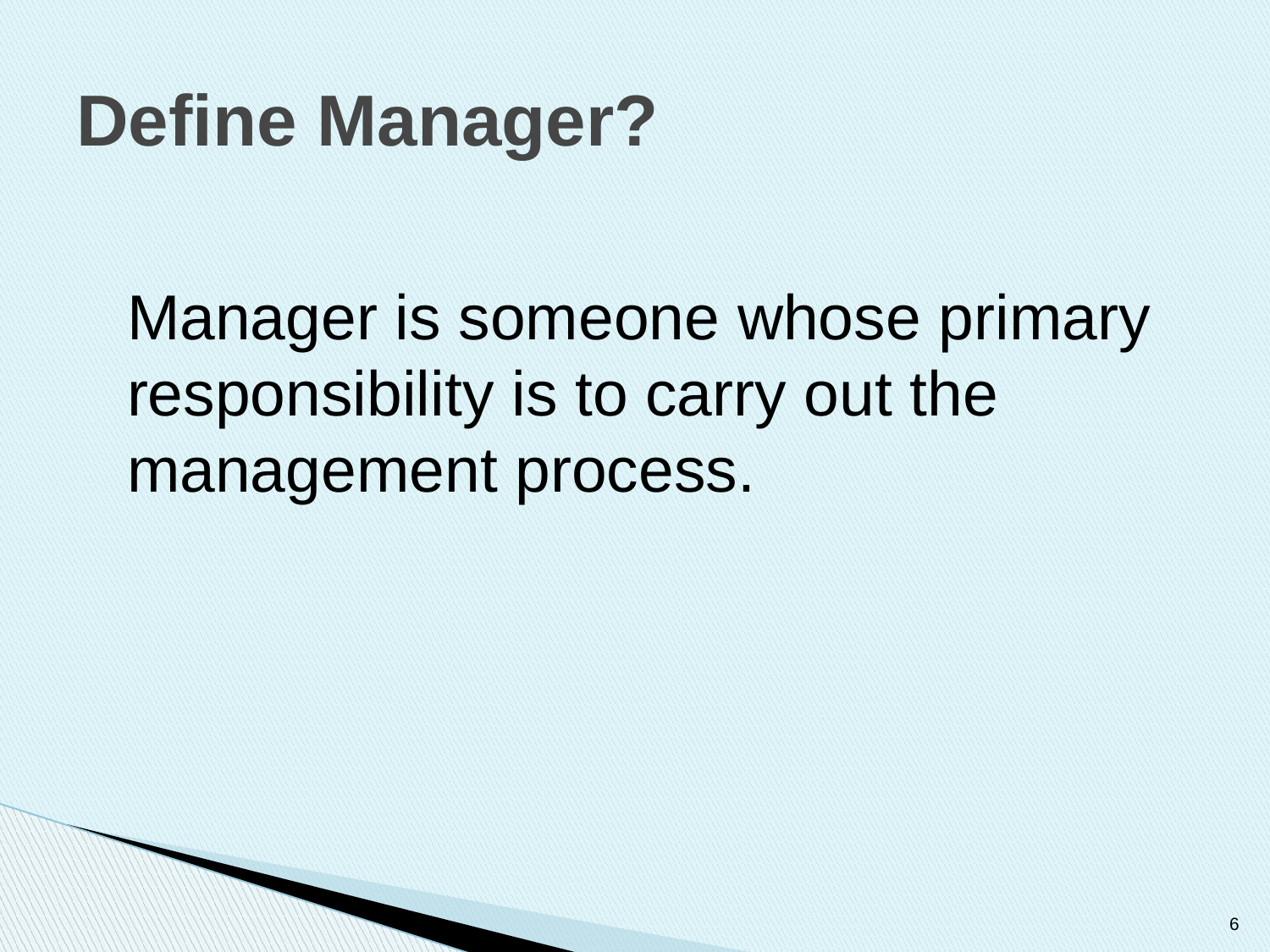

# Define Manager?

	Manager is someone whose primary responsibility is to carry out the management process.
6